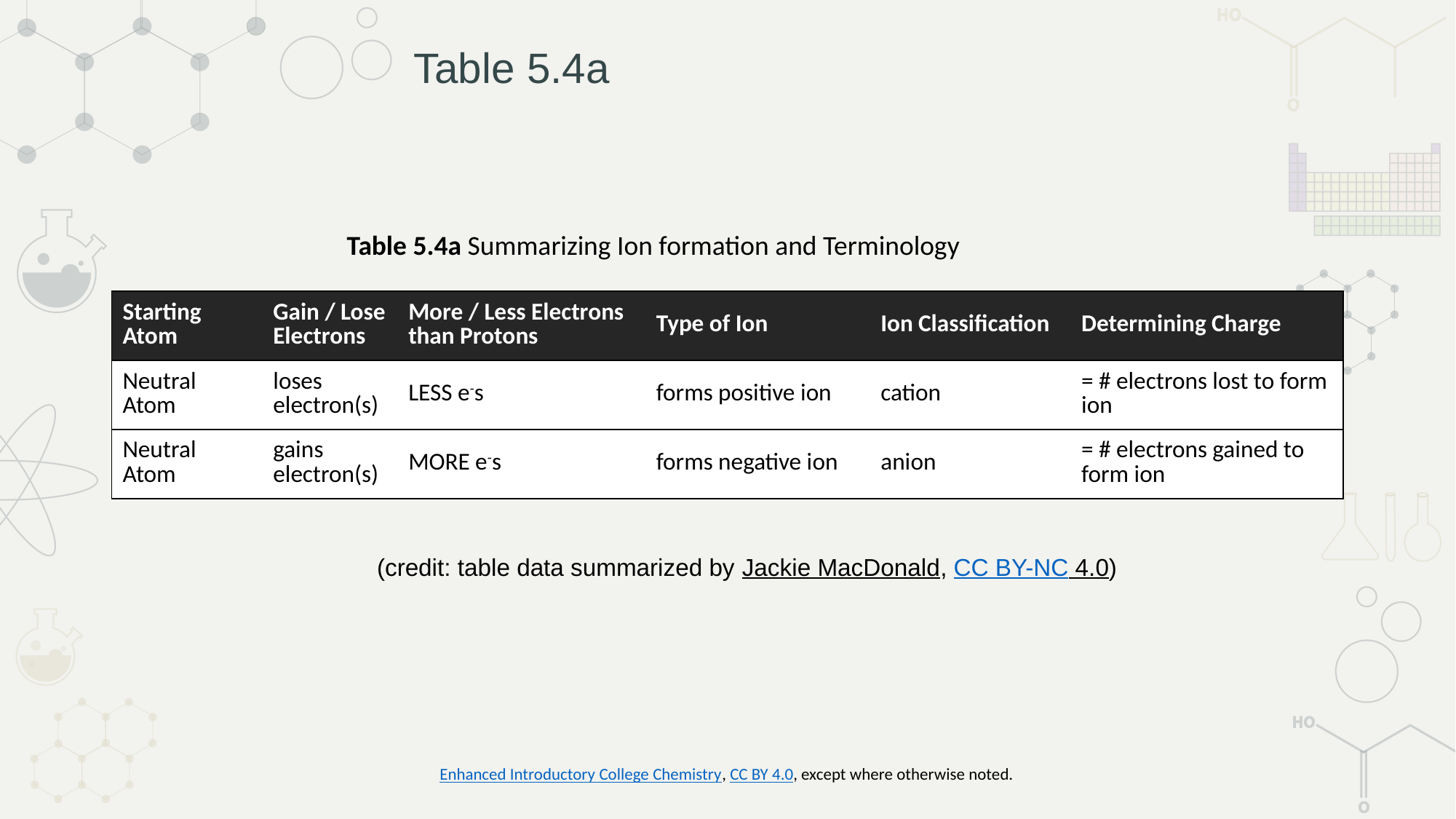

# Table 5.4a
Table 5.4a Summarizing Ion formation and Terminology
| Starting Atom | Gain / Lose Electrons | More / Less Electrons than Protons | Type of Ion | Ion Classification | Determining Charge |
| --- | --- | --- | --- | --- | --- |
| Neutral Atom | loses electron(s) | LESS e-s | forms positive ion | cation | = # electrons lost to form ion |
| Neutral Atom | gains electron(s) | MORE e-s | forms negative ion | anion | = # electrons gained to form ion |
(credit: table data summarized by Jackie MacDonald, CC BY-NC 4.0)